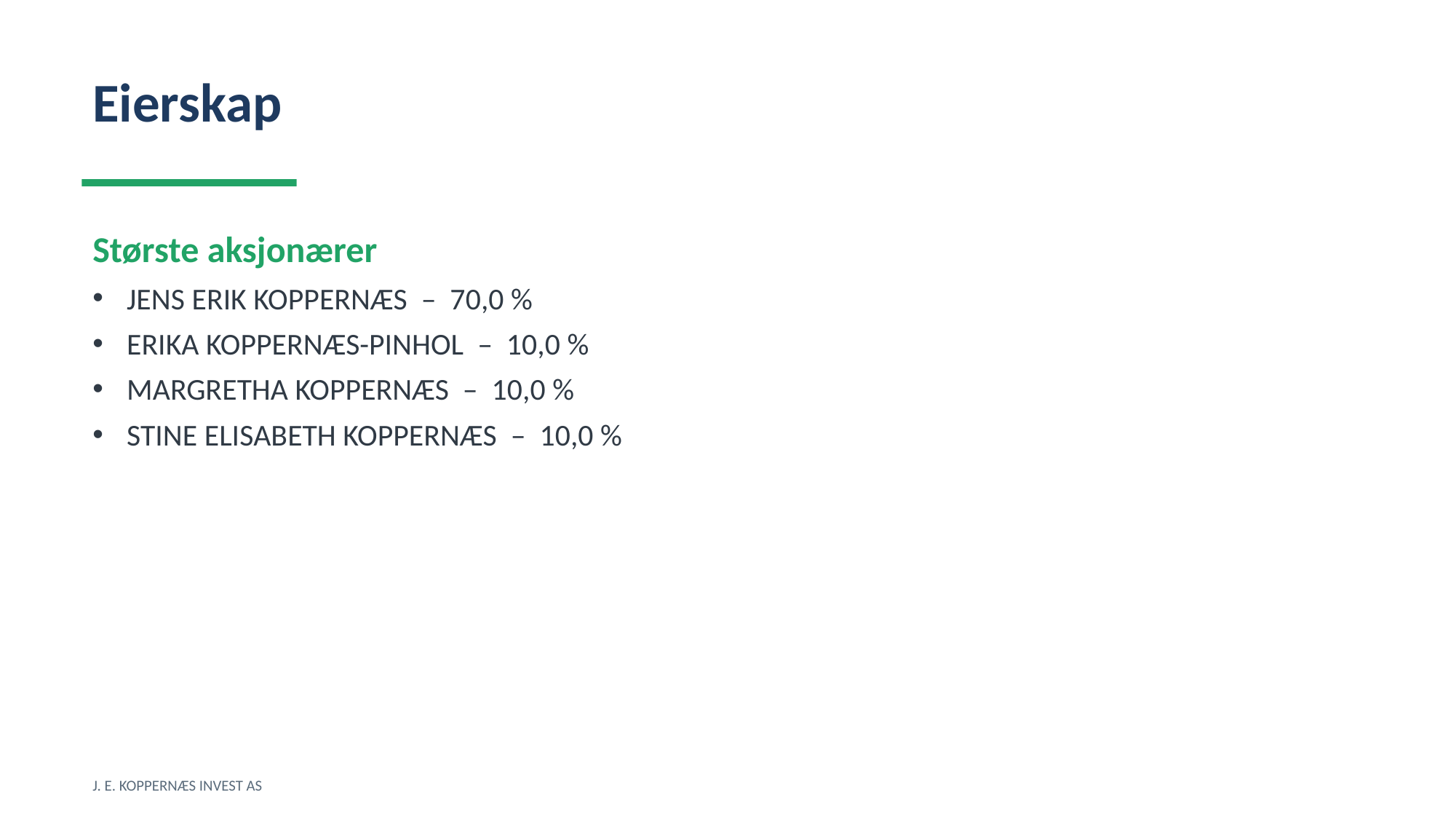

Eierskap

Største aksjonærer
JENS ERIK KOPPERNÆS  –  70,0 %
ERIKA KOPPERNÆS-PINHOL  –  10,0 %
MARGRETHA KOPPERNÆS  –  10,0 %
STINE ELISABETH KOPPERNÆS  –  10,0 %
J. E. KOPPERNÆS INVEST AS